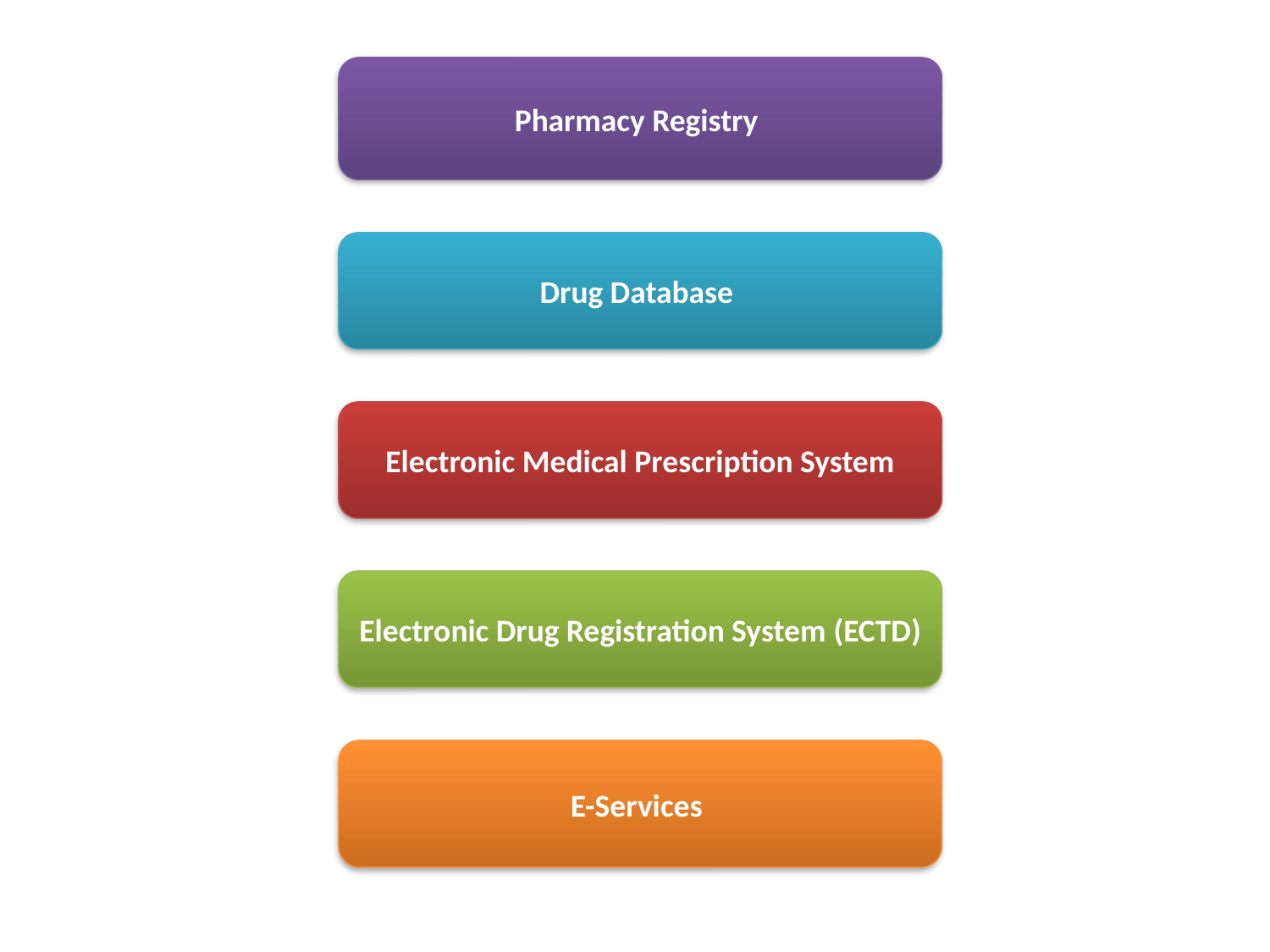

Pharmacy Registry
Drug Database
Electronic Medical Prescription System
Electronic Drug Registration System (ECTD)
E-Services